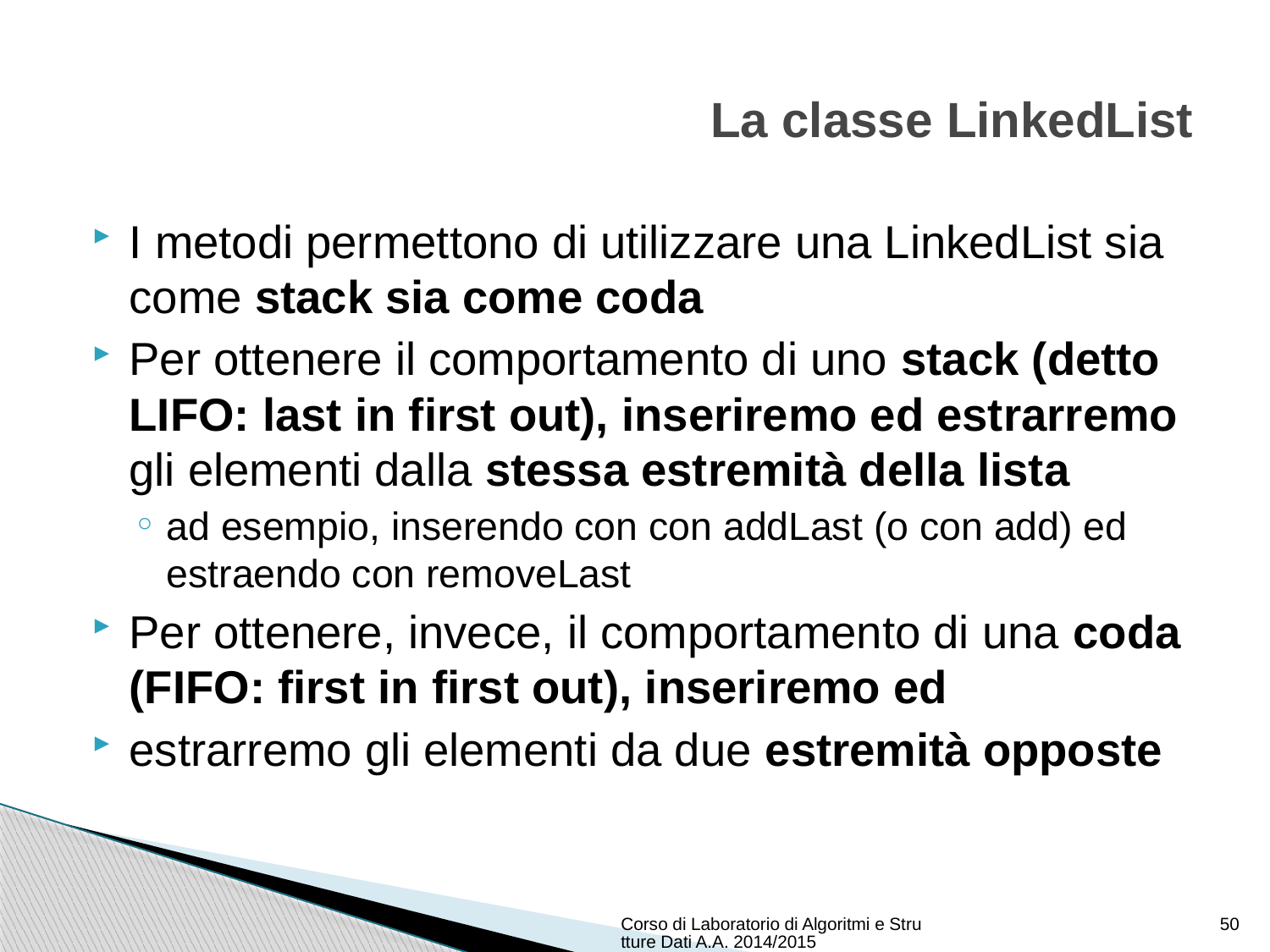

# La classe LinkedList
I metodi permettono di utilizzare una LinkedList sia come stack sia come coda
Per ottenere il comportamento di uno stack (detto LIFO: last in first out), inseriremo ed estrarremo gli elementi dalla stessa estremità della lista
ad esempio, inserendo con con addLast (o con add) ed estraendo con removeLast
Per ottenere, invece, il comportamento di una coda (FIFO: first in first out), inseriremo ed
estrarremo gli elementi da due estremità opposte
Corso di Laboratorio di Algoritmi e Strutture Dati A.A. 2014/2015
50